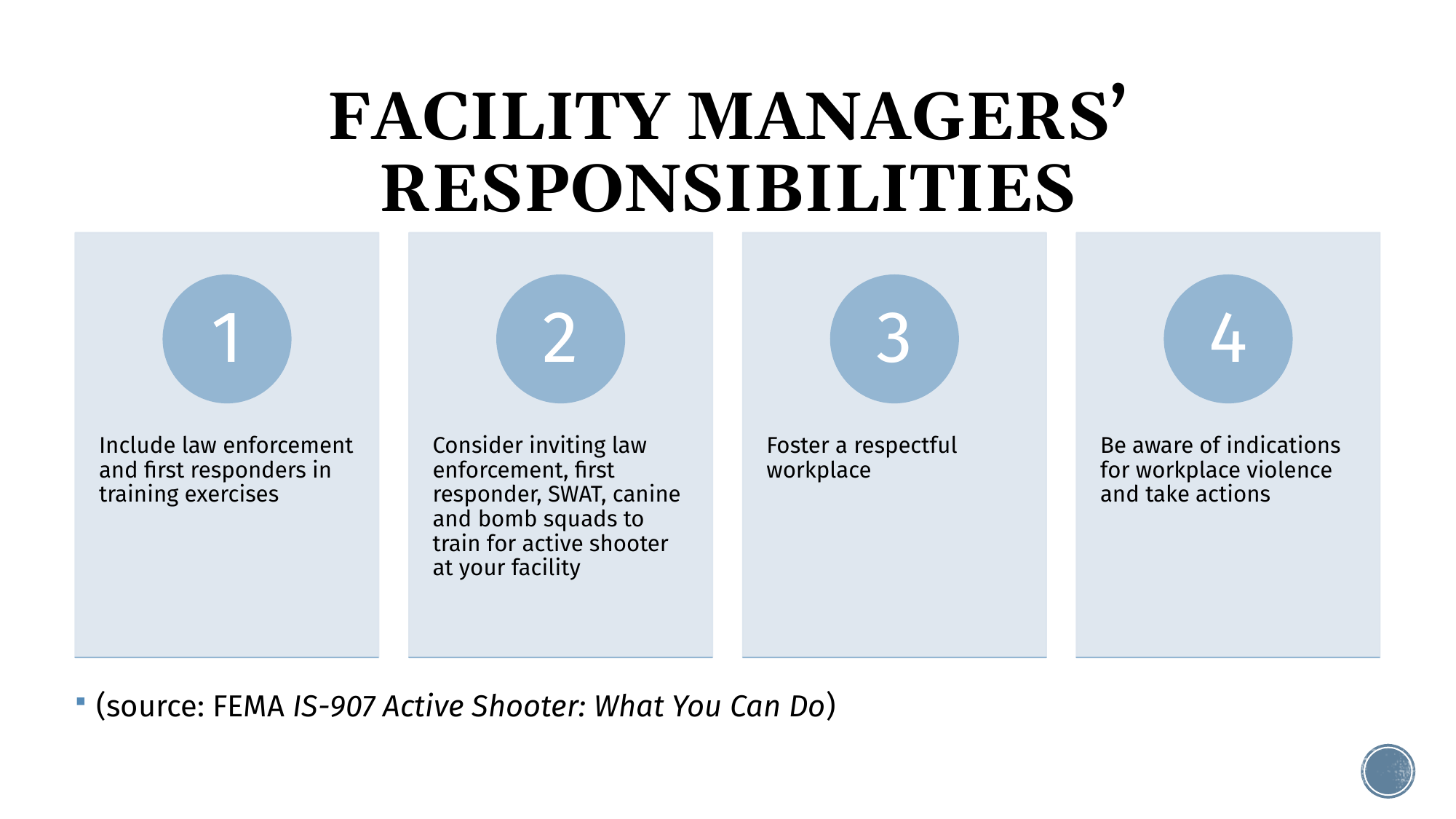

# FACILITY MANAGERS’ RESPONSIBILITIES
Include law enforcement and first responders in training exercises
1
Consider inviting law enforcement, first responder, SWAT, canine and bomb squads to train for active shooter at your facility
2
Foster a respectful workplace
3
Be aware of indications for workplace violence and take actions
4

(source: FEMA IS-907 Active Shooter: What You Can Do)